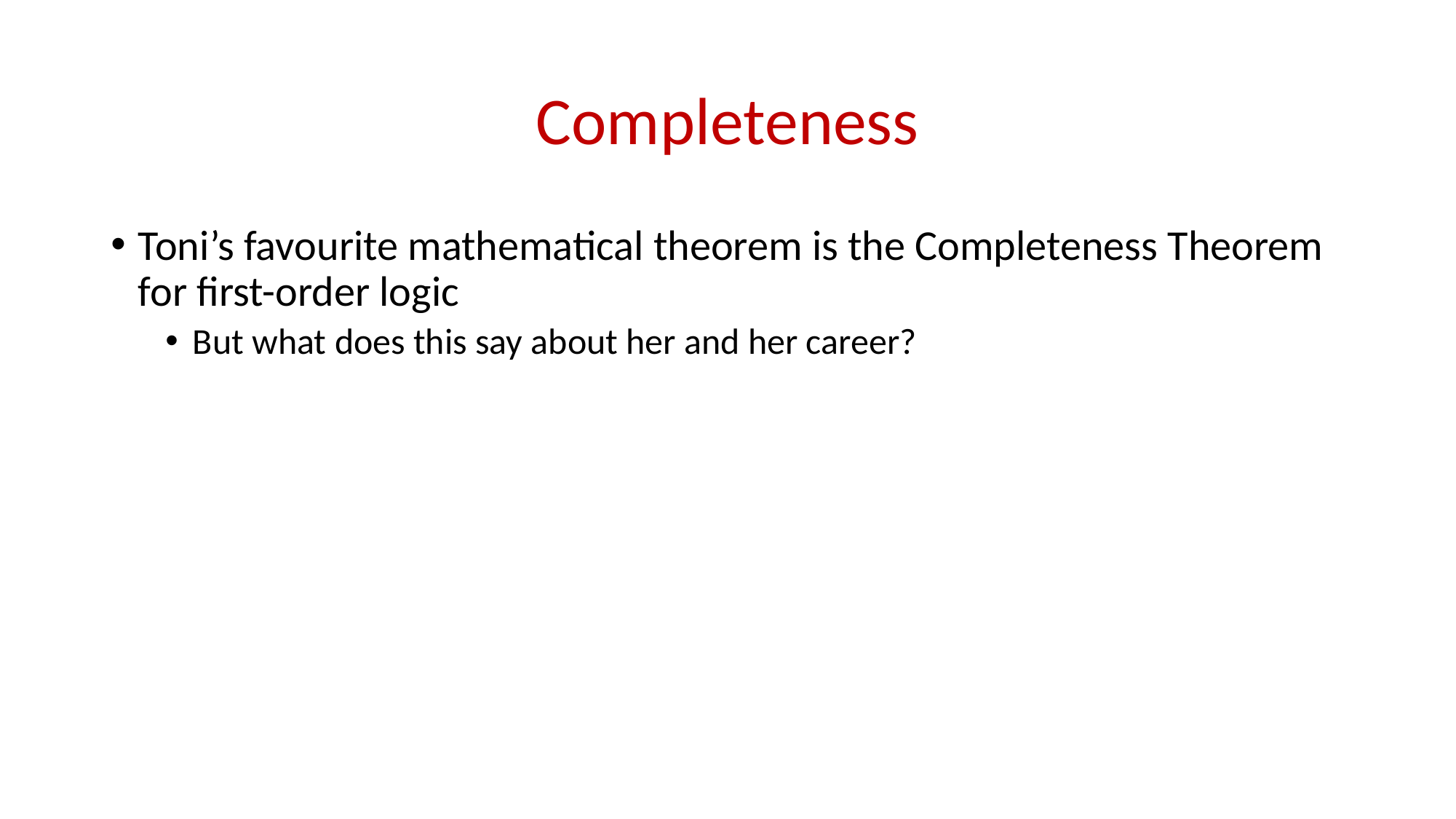

# Completeness
Toni’s favourite mathematical theorem is the Completeness Theorem for first-order logic
But what does this say about her and her career?